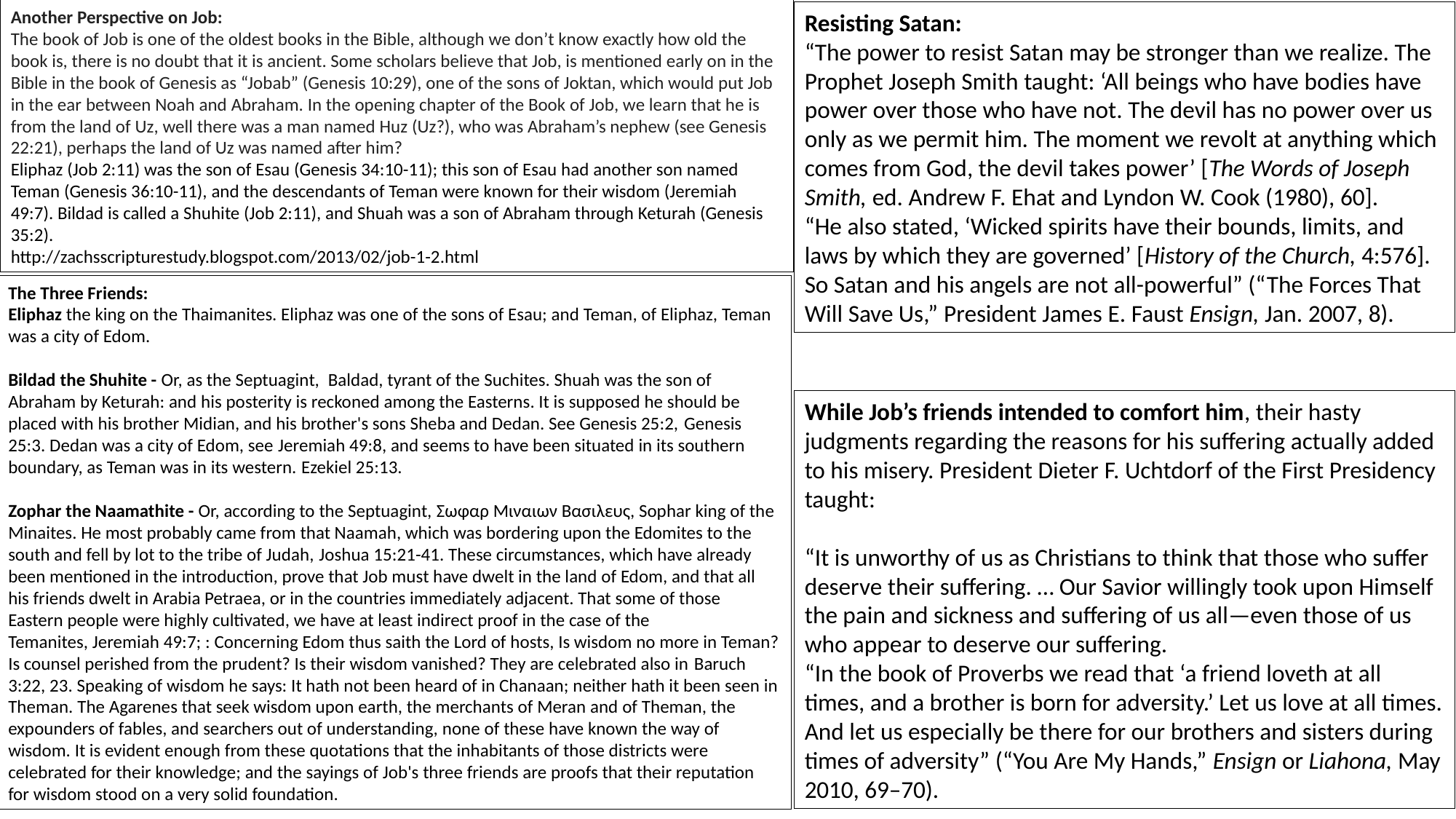

Another Perspective on Job:
The book of Job is one of the oldest books in the Bible, although we don’t know exactly how old the book is, there is no doubt that it is ancient. Some scholars believe that Job, is mentioned early on in the Bible in the book of Genesis as “Jobab” (Genesis 10:29), one of the sons of Joktan, which would put Job in the ear between Noah and Abraham. In the opening chapter of the Book of Job, we learn that he is from the land of Uz, well there was a man named Huz (Uz?), who was Abraham’s nephew (see Genesis 22:21), perhaps the land of Uz was named after him?
Eliphaz (Job 2:11) was the son of Esau (Genesis 34:10-11); this son of Esau had another son named Teman (Genesis 36:10-11), and the descendants of Teman were known for their wisdom (Jeremiah 49:7). Bildad is called a Shuhite (Job 2:11), and Shuah was a son of Abraham through Keturah (Genesis 35:2).
http://zachsscripturestudy.blogspot.com/2013/02/job-1-2.html
Resisting Satan:
“The power to resist Satan may be stronger than we realize. The Prophet Joseph Smith taught: ‘All beings who have bodies have power over those who have not. The devil has no power over us only as we permit him. The moment we revolt at anything which comes from God, the devil takes power’ [The Words of Joseph Smith, ed. Andrew F. Ehat and Lyndon W. Cook (1980), 60].
“He also stated, ‘Wicked spirits have their bounds, limits, and laws by which they are governed’ [History of the Church, 4:576]. So Satan and his angels are not all-powerful” (“The Forces That Will Save Us,” President James E. Faust Ensign, Jan. 2007, 8).
The Three Friends:
Eliphaz the king on the Thaimanites. Eliphaz was one of the sons of Esau; and Teman, of Eliphaz, Teman was a city of Edom.

Bildad the Shuhite - Or, as the Septuagint,  Baldad, tyrant of the Suchites. Shuah was the son of Abraham by Keturah: and his posterity is reckoned among the Easterns. It is supposed he should be placed with his brother Midian, and his brother's sons Sheba and Dedan. See Genesis 25:2, Genesis 25:3. Dedan was a city of Edom, see Jeremiah 49:8, and seems to have been situated in its southern boundary, as Teman was in its western. Ezekiel 25:13.

Zophar the Naamathite - Or, according to the Septuagint, Σωφαρ Μιναιων Βασιλευς, Sophar king of the Minaites. He most probably came from that Naamah, which was bordering upon the Edomites to the south and fell by lot to the tribe of Judah, Joshua 15:21-41. These circumstances, which have already been mentioned in the introduction, prove that Job must have dwelt in the land of Edom, and that all his friends dwelt in Arabia Petraea, or in the countries immediately adjacent. That some of those Eastern people were highly cultivated, we have at least indirect proof in the case of the Temanites, Jeremiah 49:7; : Concerning Edom thus saith the Lord of hosts, Is wisdom no more in Teman? Is counsel perished from the prudent? Is their wisdom vanished? They are celebrated also in Baruch 3:22, 23. Speaking of wisdom he says: It hath not been heard of in Chanaan; neither hath it been seen in Theman. The Agarenes that seek wisdom upon earth, the merchants of Meran and of Theman, the expounders of fables, and searchers out of understanding, none of these have known the way of wisdom. It is evident enough from these quotations that the inhabitants of those districts were celebrated for their knowledge; and the sayings of Job's three friends are proofs that their reputation for wisdom stood on a very solid foundation.
While Job’s friends intended to comfort him, their hasty judgments regarding the reasons for his suffering actually added to his misery. President Dieter F. Uchtdorf of the First Presidency taught:

“It is unworthy of us as Christians to think that those who suffer deserve their suffering. … Our Savior willingly took upon Himself the pain and sickness and suffering of us all—even those of us who appear to deserve our suffering.
“In the book of Proverbs we read that ‘a friend loveth at all times, and a brother is born for adversity.’ Let us love at all times. And let us especially be there for our brothers and sisters during times of adversity” (“You Are My Hands,” Ensign or Liahona, May 2010, 69–70).